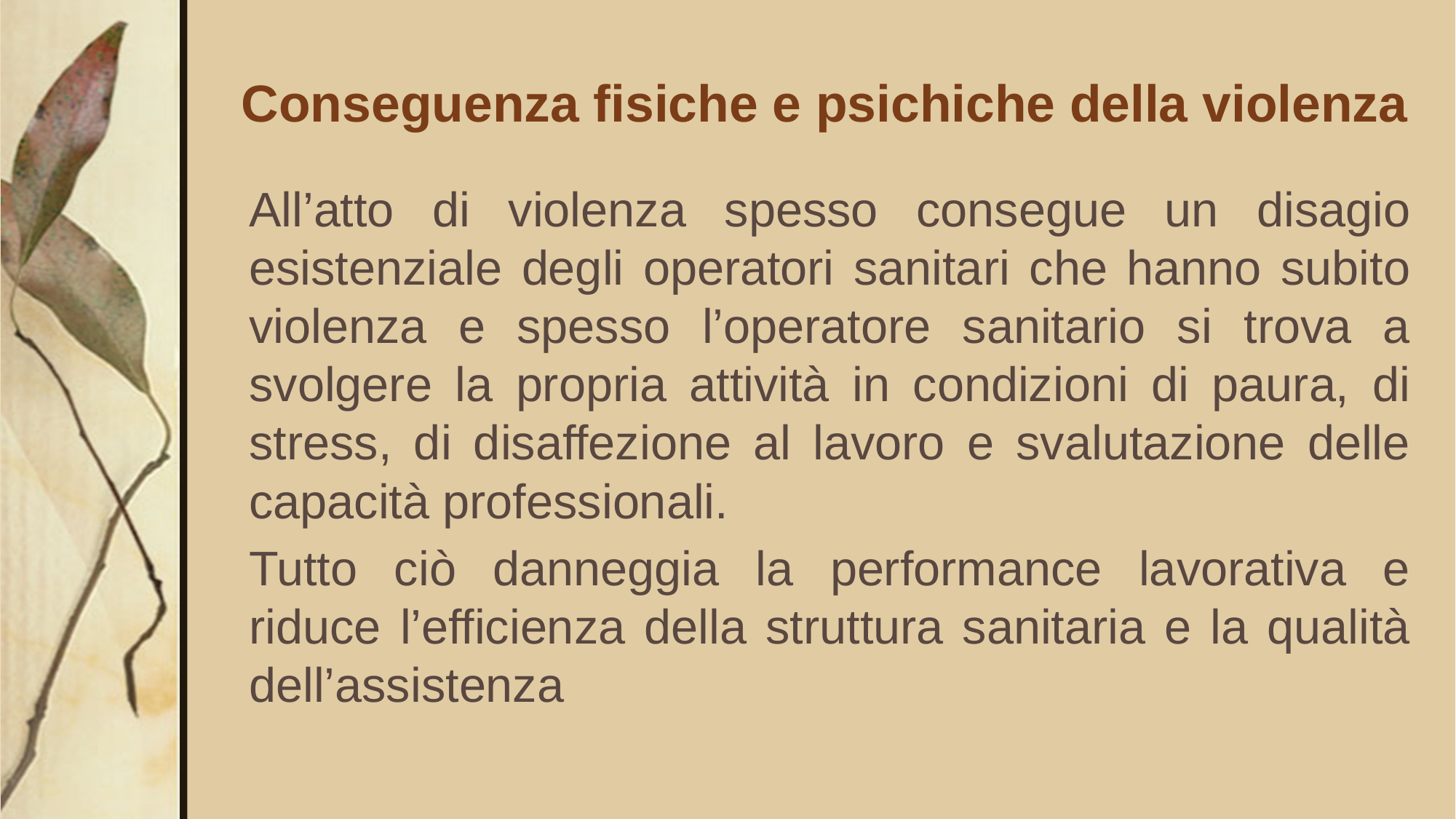

# Conseguenza fisiche e psichiche della violenza
All’atto di violenza spesso consegue un disagio esistenziale degli operatori sanitari che hanno subito violenza e spesso l’operatore sanitario si trova a svolgere la propria attività in condizioni di paura, di stress, di disaffezione al lavoro e svalutazione delle capacità professionali.
Tutto ciò danneggia la performance lavorativa e riduce l’efficienza della struttura sanitaria e la qualità dell’assistenza